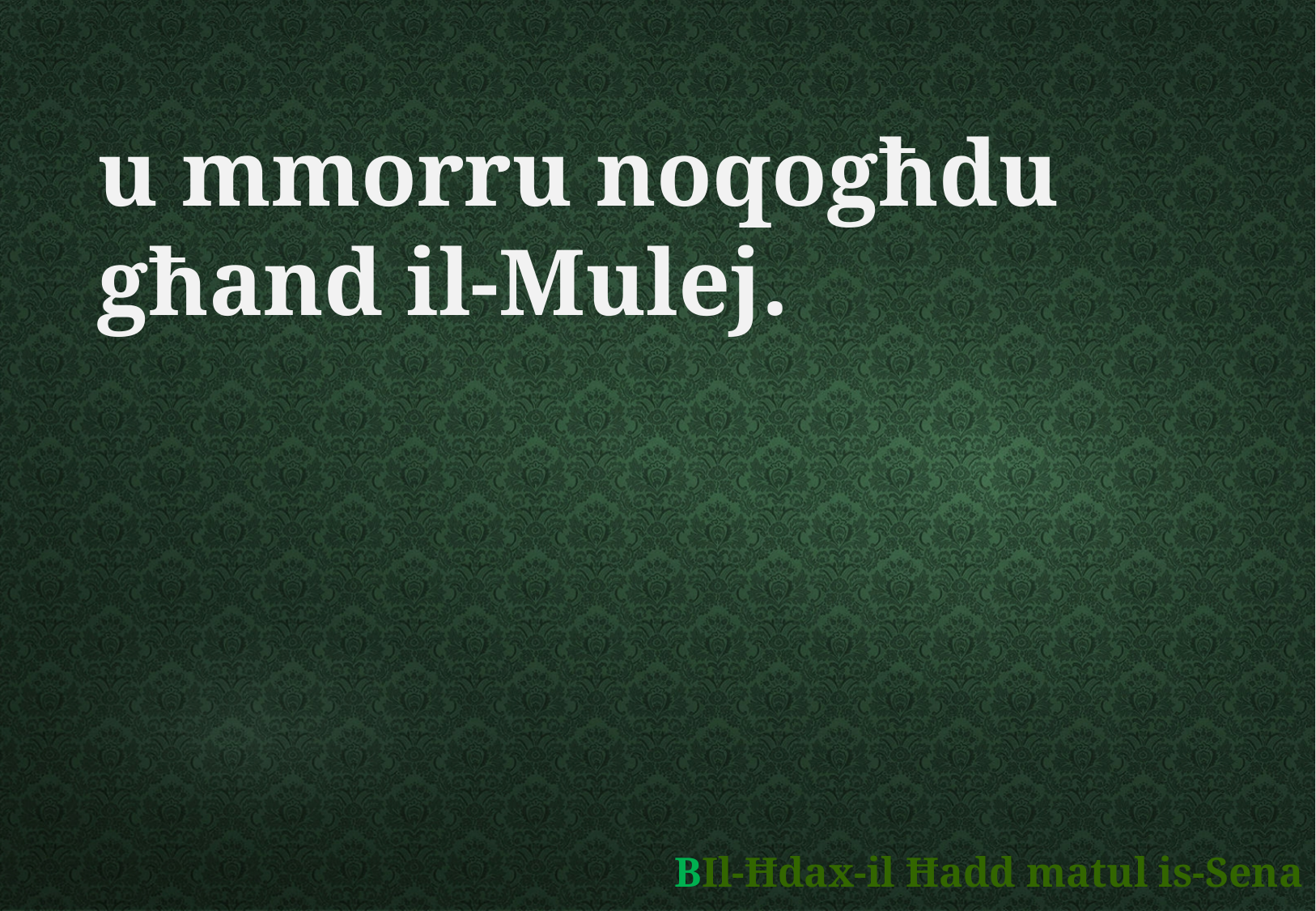

u mmorru noqogħdu
għand il-Mulej.
	BIl-Ħdax-il Ħadd matul is-Sena